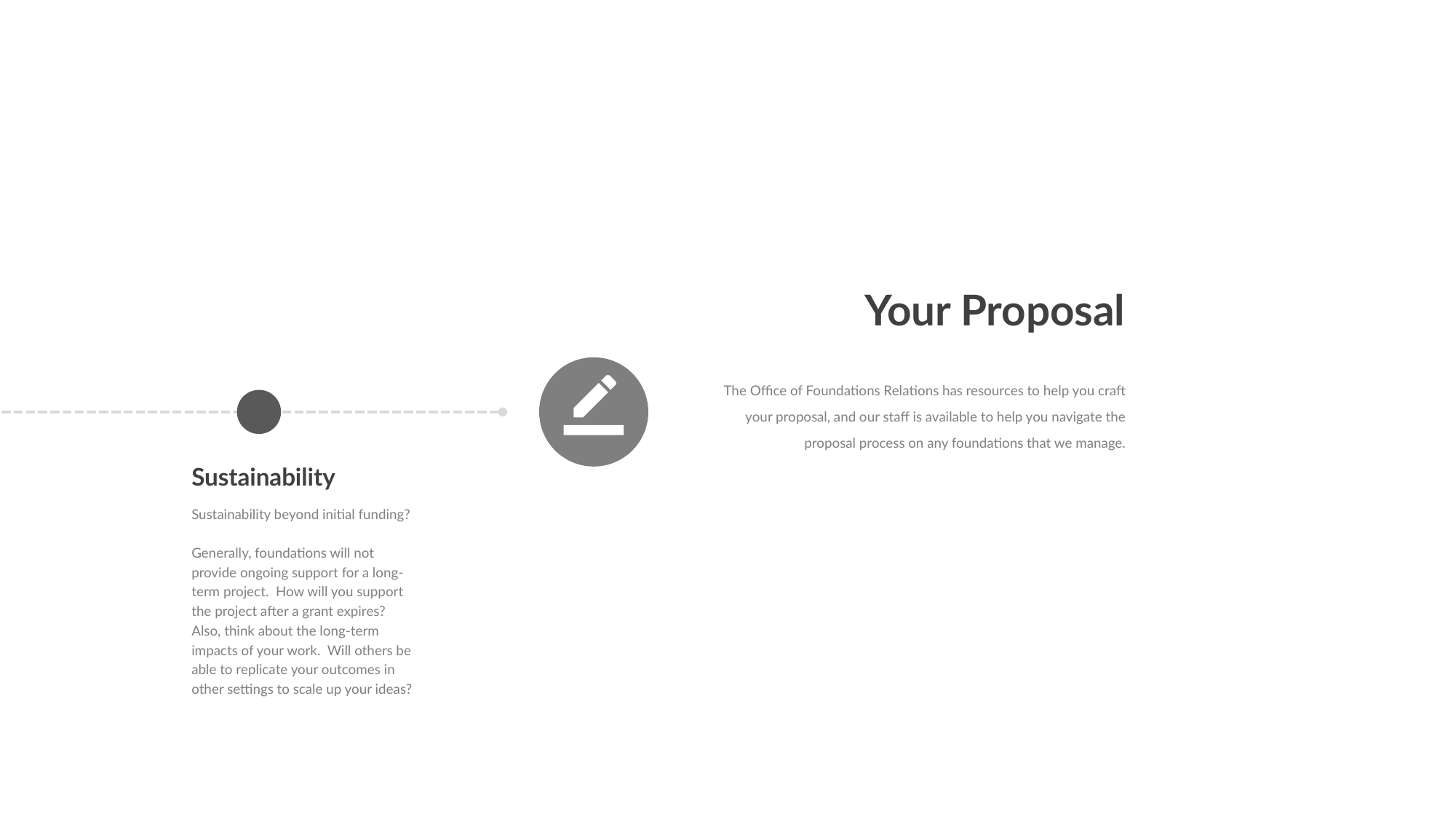

Your Proposal

The Office of Foundations Relations has resources to help you craft your proposal, and our staff is available to help you navigate the proposal process on any foundations that we manage.

Sustainability

Sustainability beyond initial funding?

Generally, foundations will not provide ongoing support for a long-term project.  How will you support the project after a grant expires?  Also, think about the long-term impacts of your work.  Will others be able to replicate your outcomes in other settings to scale up your ideas?